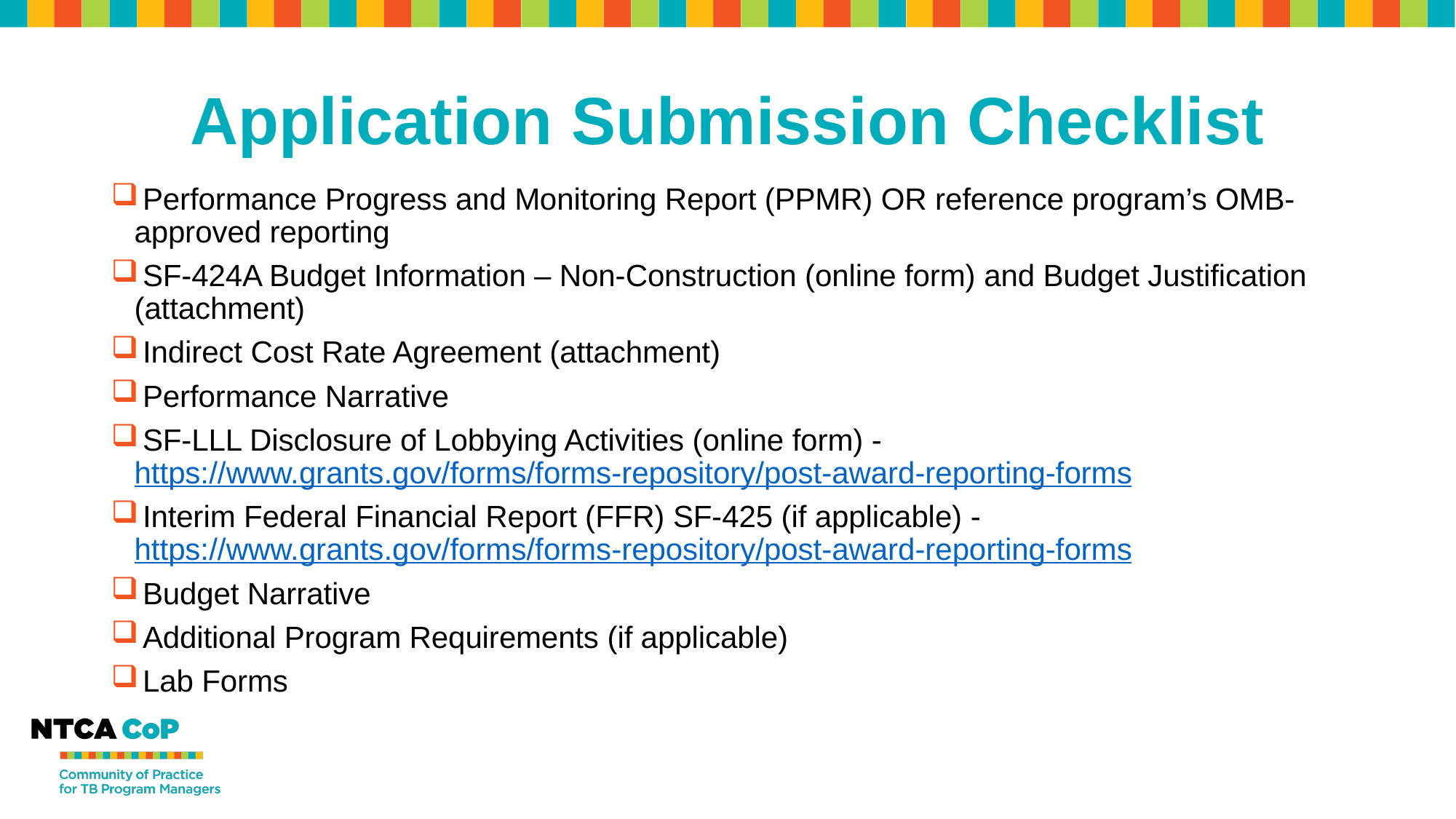

# Application Submission Checklist
 Performance Progress and Monitoring Report (PPMR) OR reference program’s OMB-approved reporting
 SF-424A Budget Information – Non-Construction (online form) and Budget Justification (attachment)
 Indirect Cost Rate Agreement (attachment)
 Performance Narrative
 SF-LLL Disclosure of Lobbying Activities (online form) - https://www.grants.gov/forms/forms-repository/post-award-reporting-forms
 Interim Federal Financial Report (FFR) SF-425 (if applicable) - https://www.grants.gov/forms/forms-repository/post-award-reporting-forms
 Budget Narrative
 Additional Program Requirements (if applicable)
 Lab Forms